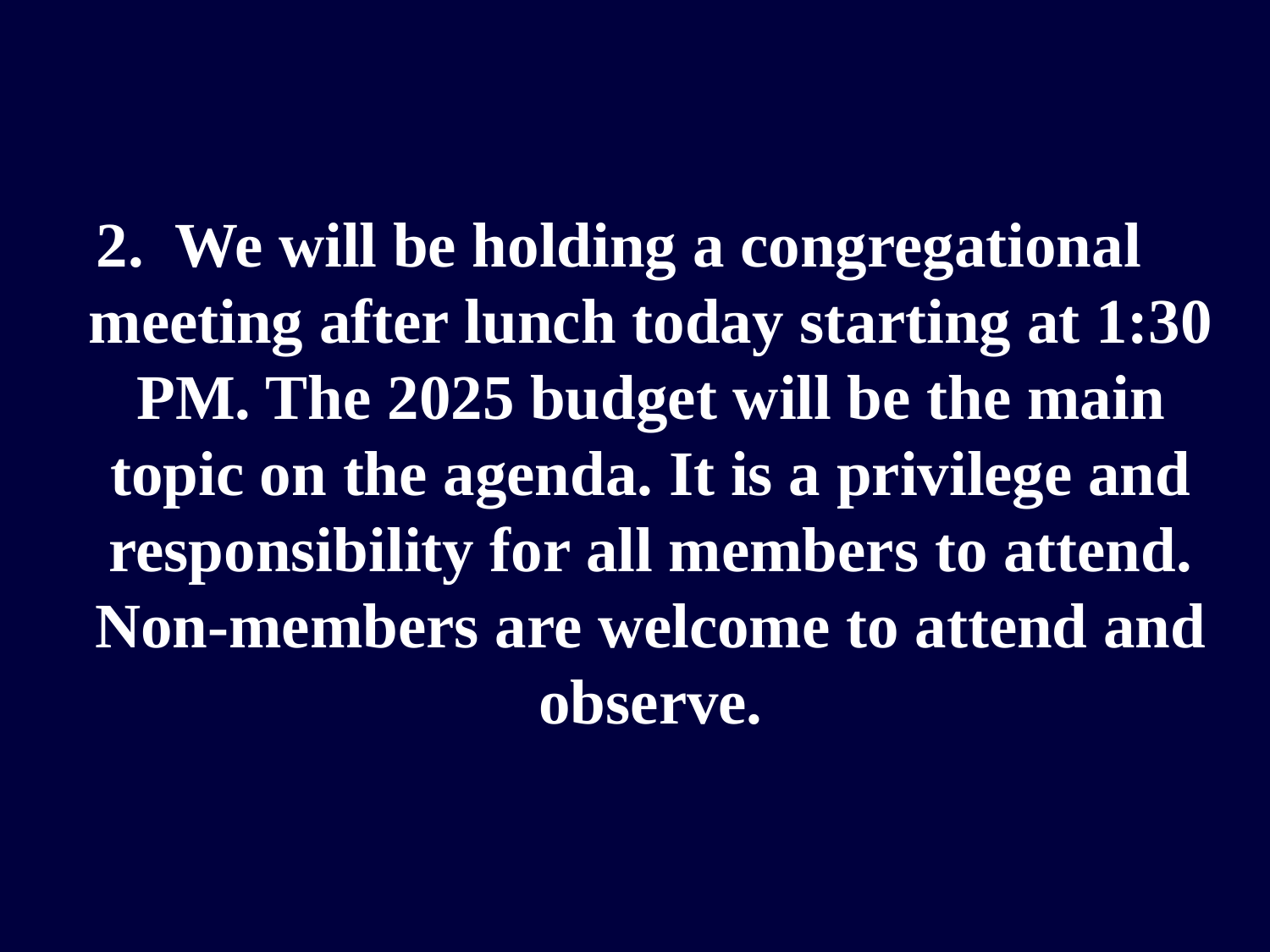

2.  We will be holding a congregational meeting after lunch today starting at 1:30 PM. The 2025 budget will be the main topic on the agenda. It is a privilege and responsibility for all members to attend. Non-members are welcome to attend and observe.